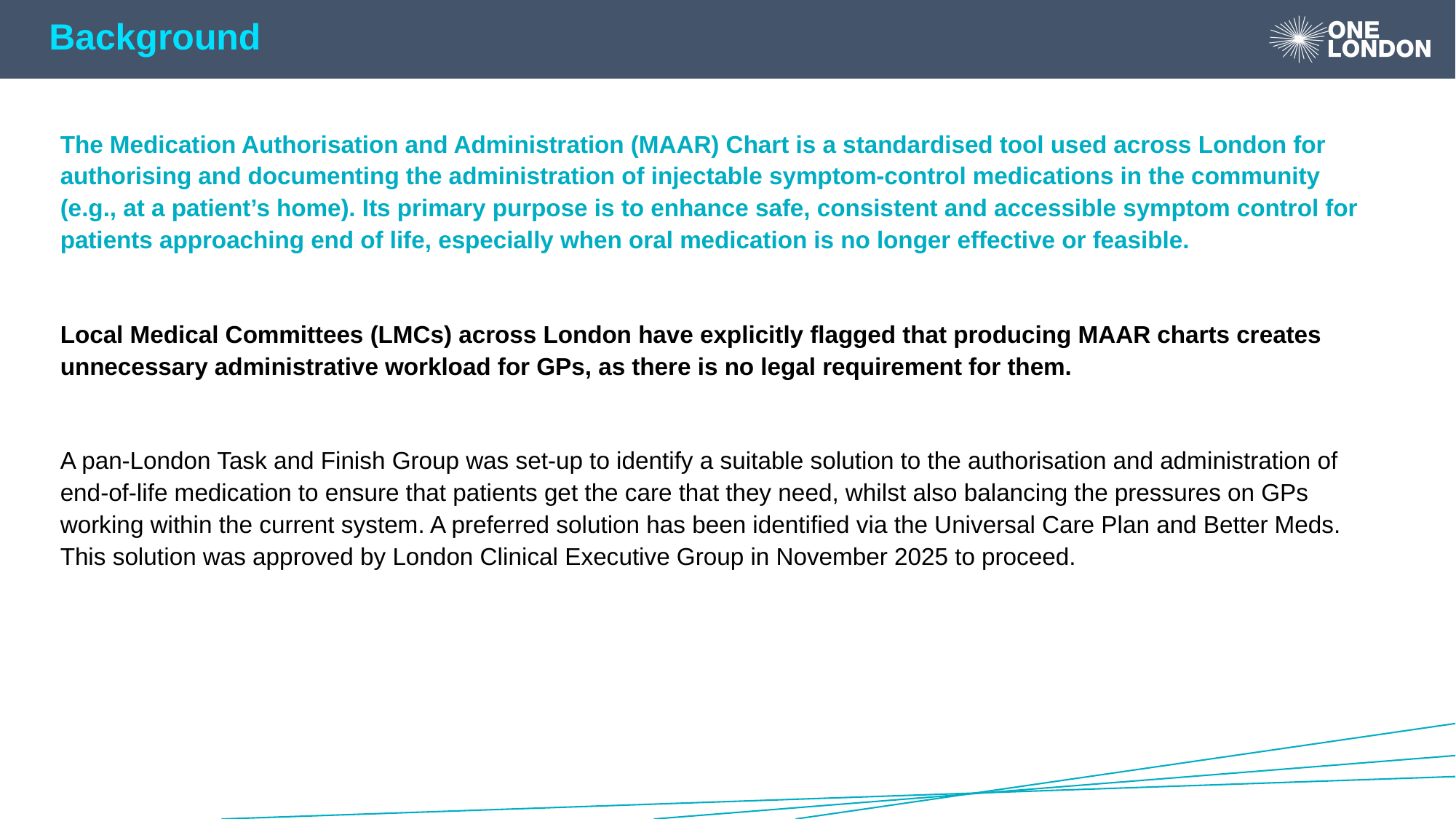

# Background
The Medication Authorisation and Administration (MAAR) Chart is a standardised tool used across London for authorising and documenting the administration of injectable symptom-control medications in the community (e.g., at a patient’s home). Its primary purpose is to enhance safe, consistent and accessible symptom control for patients approaching end of life, especially when oral medication is no longer effective or feasible.

Local Medical Committees (LMCs) across London have explicitly flagged that producing MAAR charts creates unnecessary administrative workload for GPs, as there is no legal requirement for them.

A pan-London Task and Finish Group was set-up to identify a suitable solution to the authorisation and administration of end-of-life medication to ensure that patients get the care that they need, whilst also balancing the pressures on GPs working within the current system. A preferred solution has been identified via the Universal Care Plan and Better Meds. This solution was approved by London Clinical Executive Group in November 2025 to proceed.